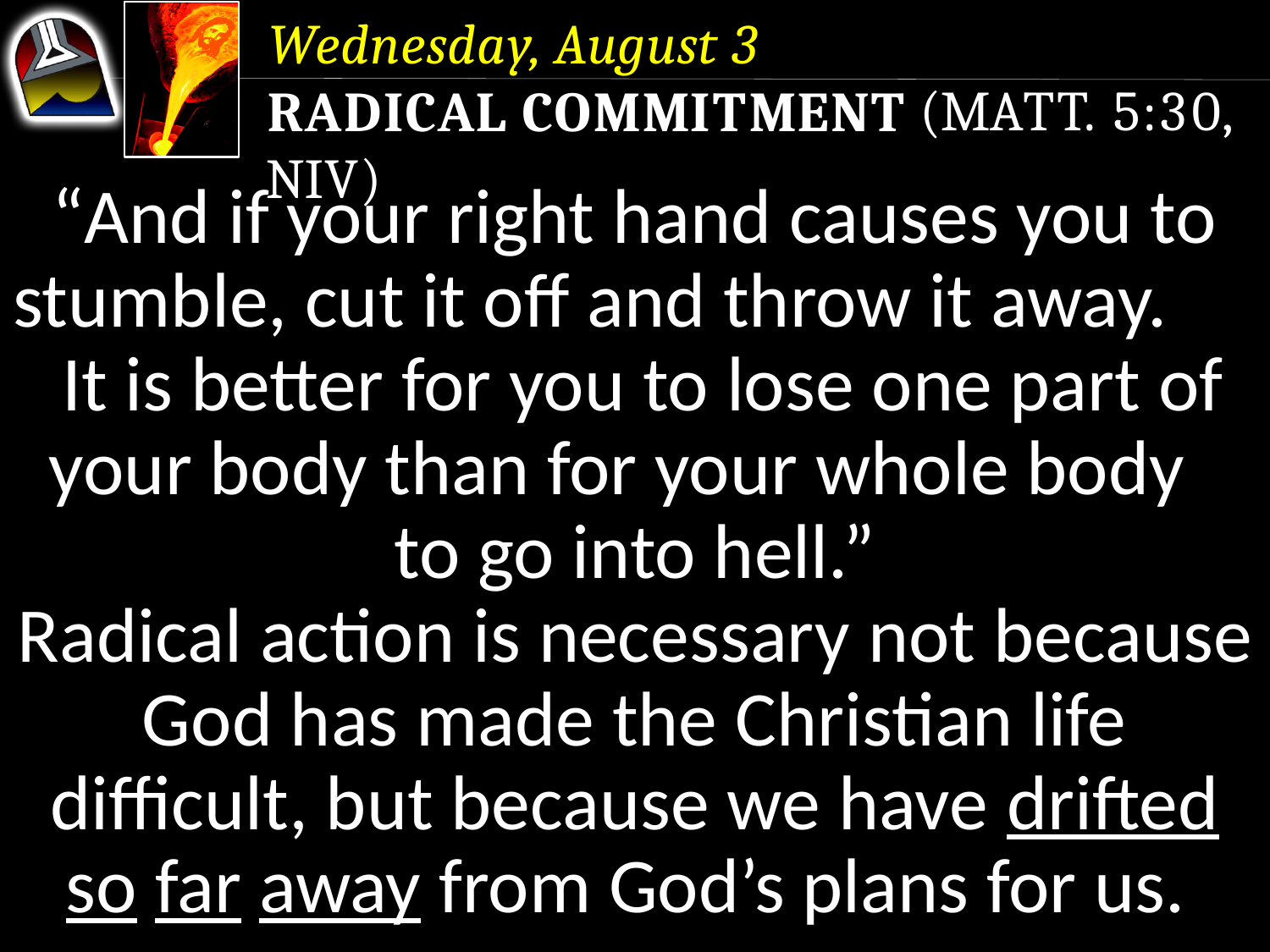

Wednesday, August 3
Radical Commitment (Matt. 5:30, NIV)
Wednesday, August 3
Radical Commitment
“And if your right hand causes you to stumble, cut it off and throw it away.       It is better for you to lose one part of your body than for your whole body   to go into hell.”
Radical action is necessary not because God has made the Christian life difficult, but because we have drifted so far away from God’s plans for us.